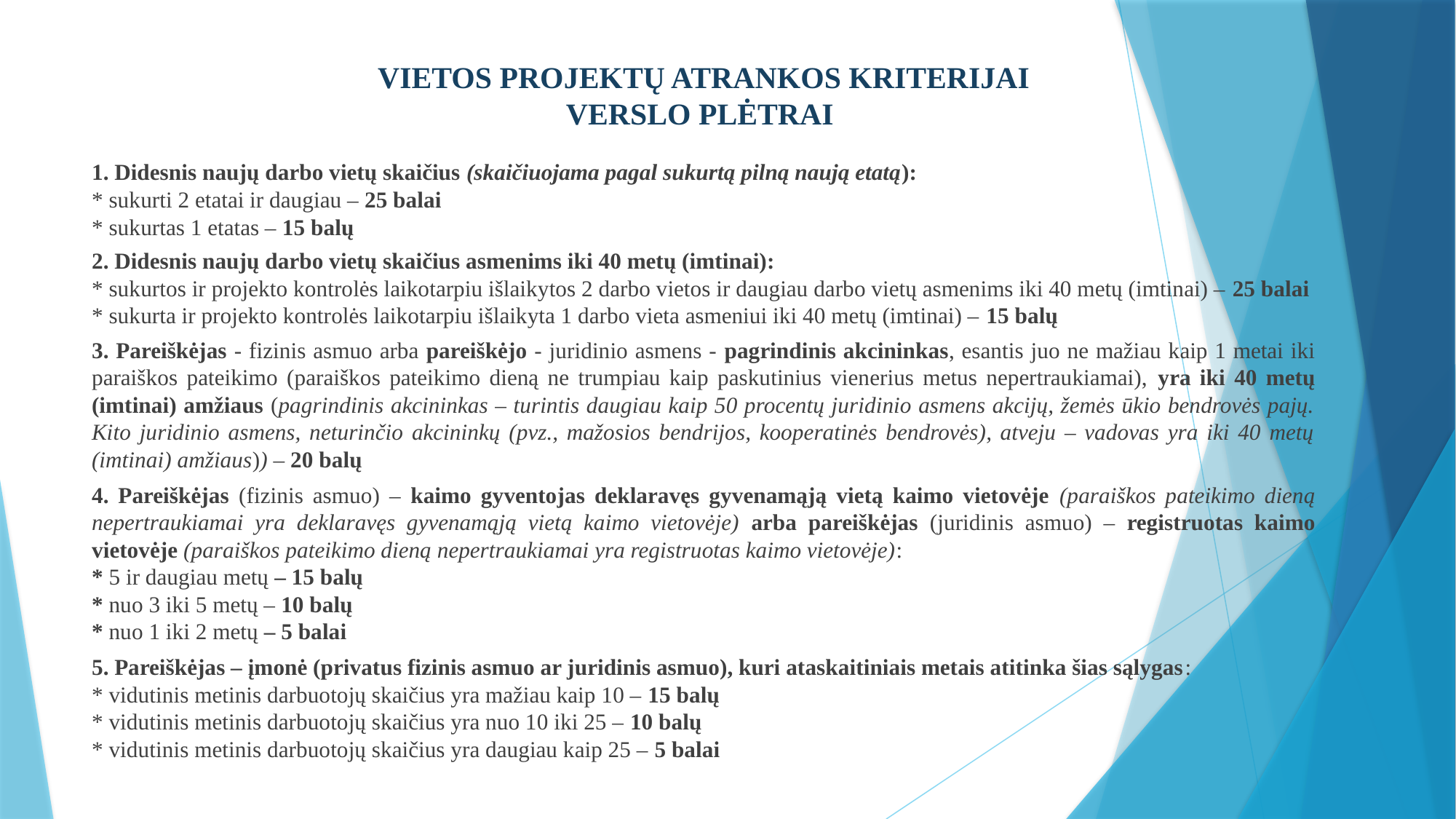

# VIETOS PROJEKTŲ ATRANKOS KRITERIJAI VERSLO PLĖTRAI
1. Didesnis naujų darbo vietų skaičius (skaičiuojama pagal sukurtą pilną naują etatą):
* sukurti 2 etatai ir daugiau – 25 balai
* sukurtas 1 etatas – 15 balų

2. Didesnis naujų darbo vietų skaičius asmenims iki 40 metų (imtinai):
* sukurtos ir projekto kontrolės laikotarpiu išlaikytos 2 darbo vietos ir daugiau darbo vietų asmenims iki 40 metų (imtinai) – 25 balai
* sukurta ir projekto kontrolės laikotarpiu išlaikyta 1 darbo vieta asmeniui iki 40 metų (imtinai) – 15 balų

3. Pareiškėjas - fizinis asmuo arba pareiškėjo - juridinio asmens - pagrindinis akcininkas, esantis juo ne mažiau kaip 1 metai iki paraiškos pateikimo (paraiškos pateikimo dieną ne trumpiau kaip paskutinius vienerius metus nepertraukiamai), yra iki 40 metų (imtinai) amžiaus (pagrindinis akcininkas – turintis daugiau kaip 50 procentų juridinio asmens akcijų, žemės ūkio bendrovės pajų. Kito juridinio asmens, neturinčio akcininkų (pvz., mažosios bendrijos, kooperatinės bendrovės), atveju – vadovas yra iki 40 metų (imtinai) amžiaus)) – 20 balų

4. Pareiškėjas (fizinis asmuo) – kaimo gyventojas deklaravęs gyvenamąją vietą kaimo vietovėje (paraiškos pateikimo dieną nepertraukiamai yra deklaravęs gyvenamąją vietą kaimo vietovėje) arba pareiškėjas (juridinis asmuo) – registruotas kaimo vietovėje (paraiškos pateikimo dieną nepertraukiamai yra registruotas kaimo vietovėje):
* 5 ir daugiau metų – 15 balų
* nuo 3 iki 5 metų – 10 balų
* nuo 1 iki 2 metų – 5 balai

5. Pareiškėjas – įmonė (privatus fizinis asmuo ar juridinis asmuo), kuri ataskaitiniais metais atitinka šias sąlygas:
* vidutinis metinis darbuotojų skaičius yra mažiau kaip 10 – 15 balų
* vidutinis metinis darbuotojų skaičius yra nuo 10 iki 25 – 10 balų
* vidutinis metinis darbuotojų skaičius yra daugiau kaip 25 – 5 balai